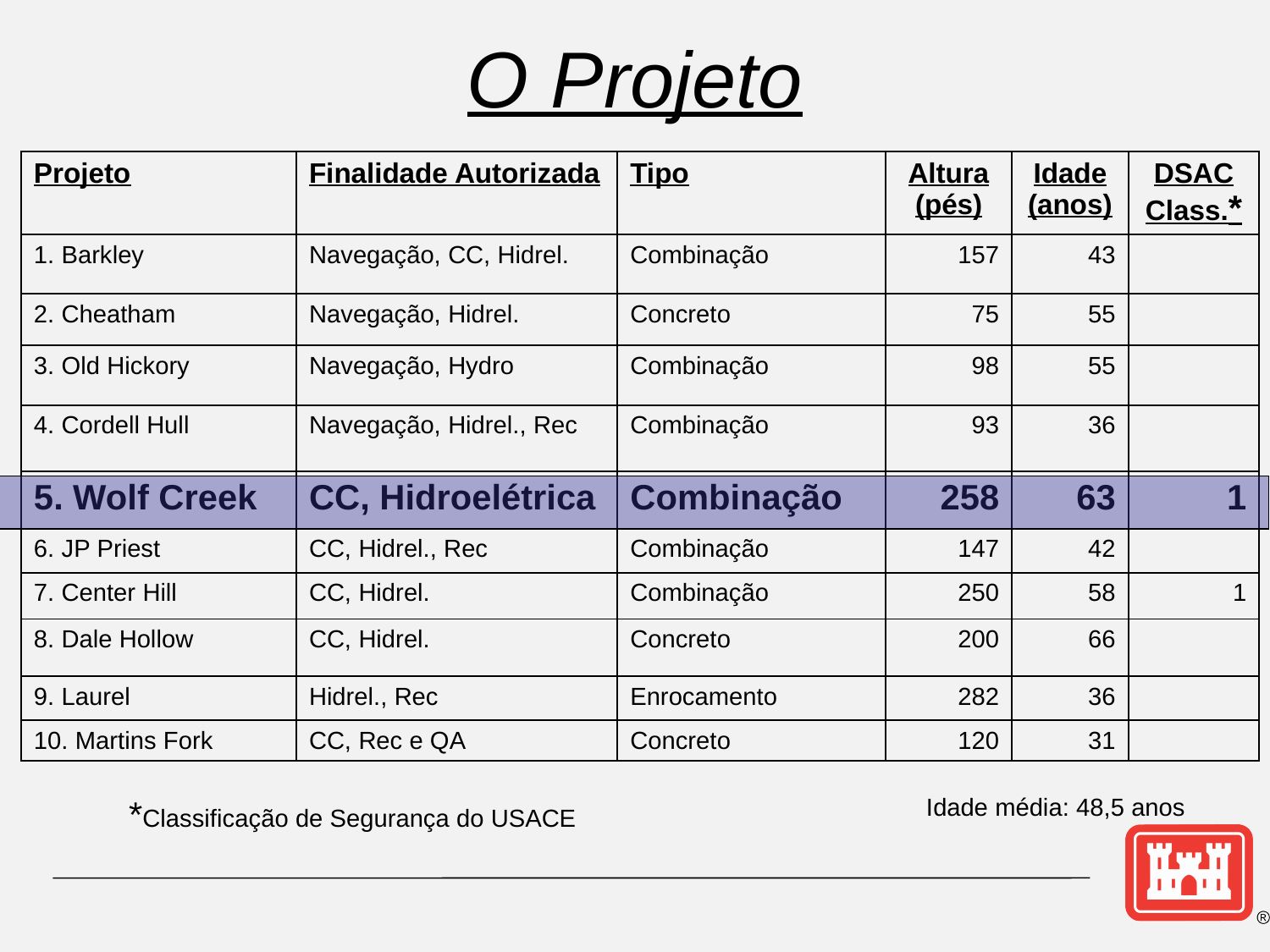

# O Projeto
| Projeto | Finalidade Autorizada | Tipo | Altura (pés) | Idade (anos) | DSAC Class.\* |
| --- | --- | --- | --- | --- | --- |
| 1. Barkley | Navegação, CC, Hidrel. | Combinação | 157 | 43 |  |
| 2. Cheatham | Navegação, Hidrel. | Concreto | 75 | 55 |  |
| 3. Old Hickory | Navegação, Hydro | Combinação | 98 | 55 |  |
| 4. Cordell Hull | Navegação, Hidrel., Rec | Combinação | 93 | 36 |  |
| 5. Wolf Creek | CC, Hidroelétrica | Combinação | 258 | 63 | 1 |
| 6. JP Priest | CC, Hidrel., Rec | Combinação | 147 | 42 |  |
| 7. Center Hill | CC, Hidrel. | Combinação | 250 | 58 | 1 |
| 8. Dale Hollow | CC, Hidrel. | Concreto | 200 | 66 |  |
| 9. Laurel | Hidrel., Rec | Enrocamento | 282 | 36 |  |
| 10. Martins Fork | CC, Rec e QA | Concreto | 120 | 31 |  |

*Classificação de Segurança do USACE
Idade média: 48,5 anos